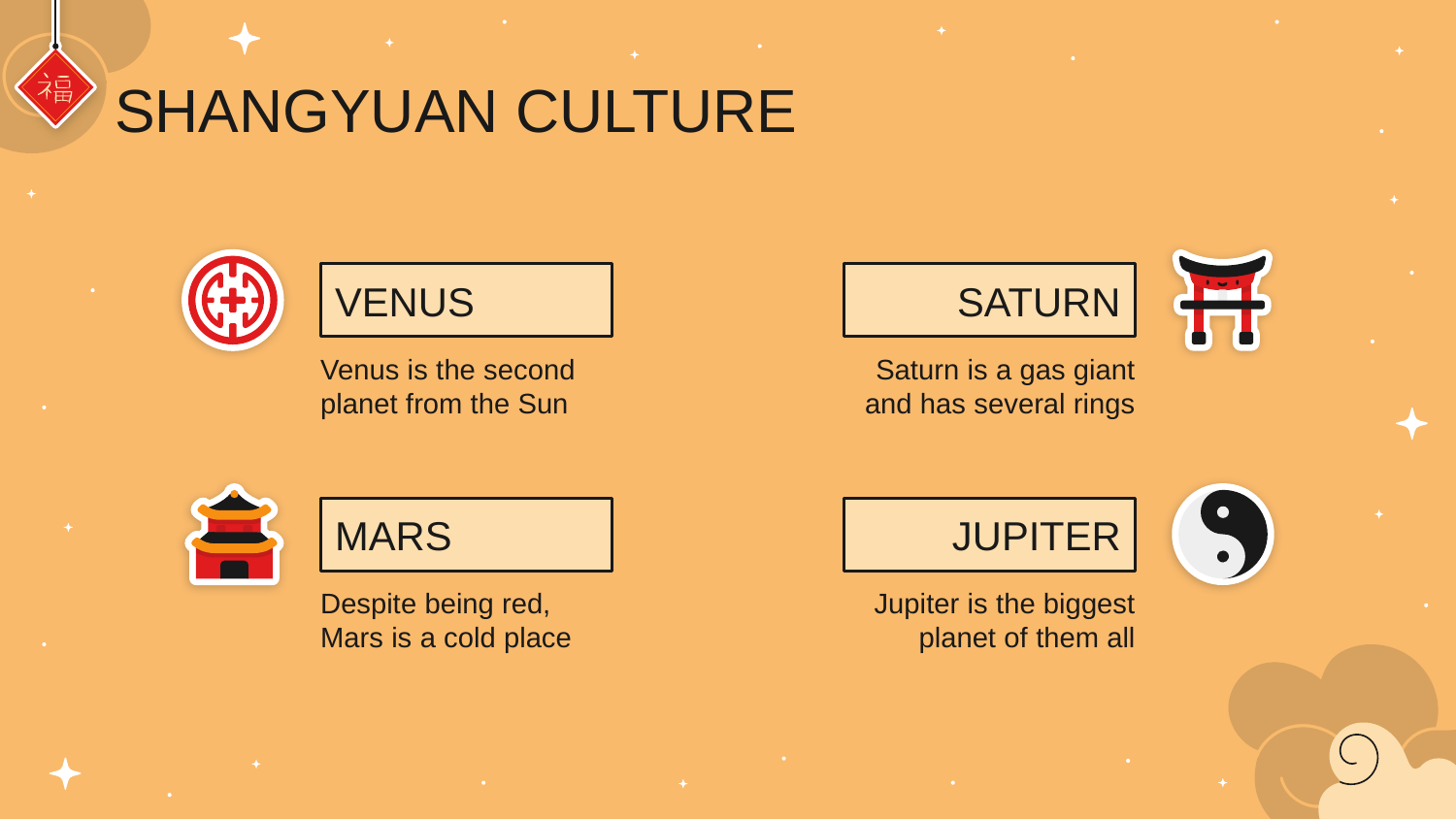

SHANGYUAN CULTURE

# VENUS
SATURN
Venus is the second planet from the Sun
Saturn is a gas giant and has several rings

MARS
JUPITER
Despite being red, Mars is a cold place
Jupiter is the biggest planet of them all